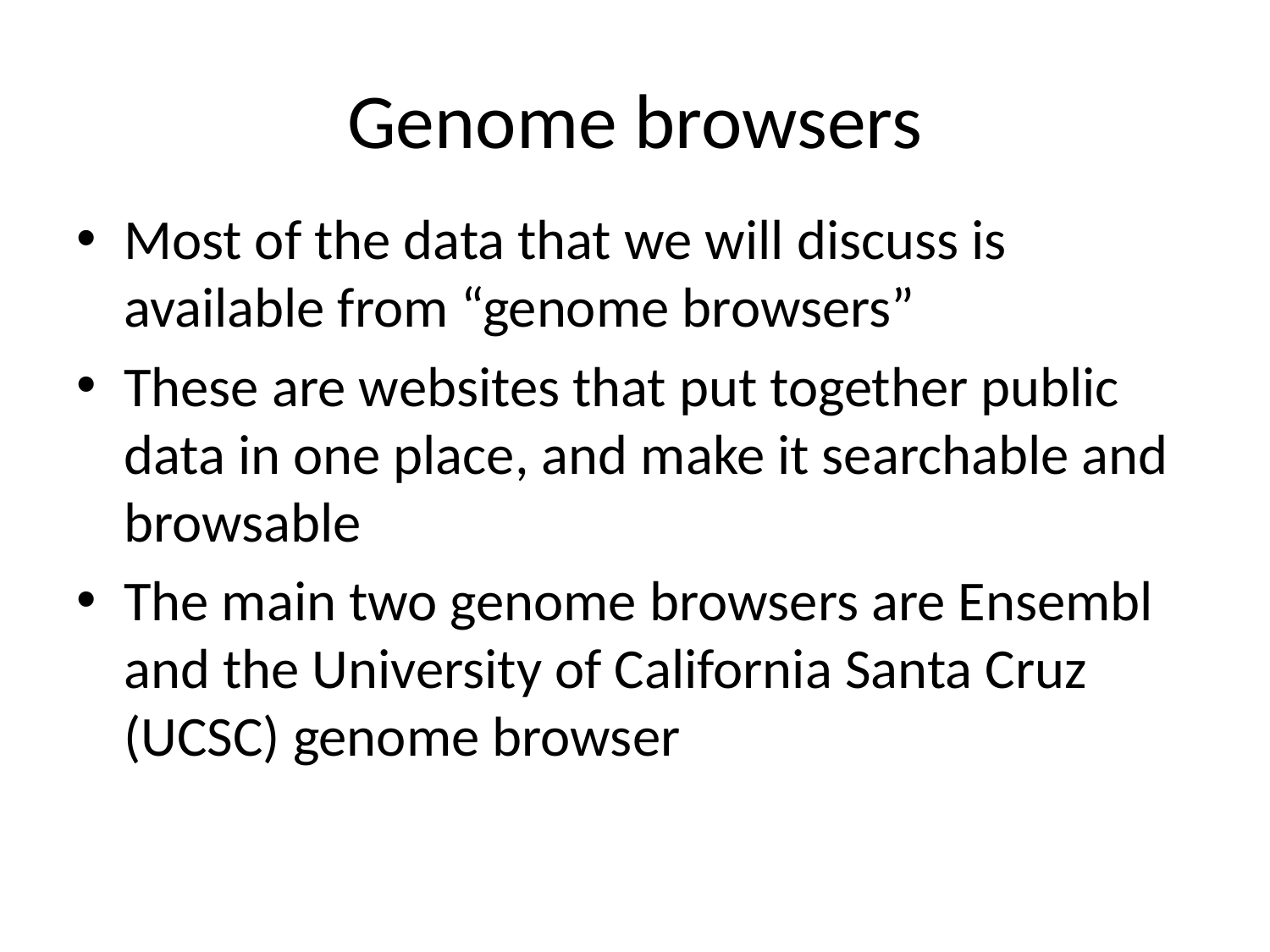

# Genome browsers
Most of the data that we will discuss is available from “genome browsers”
These are websites that put together public data in one place, and make it searchable and browsable
The main two genome browsers are Ensembl and the University of California Santa Cruz (UCSC) genome browser